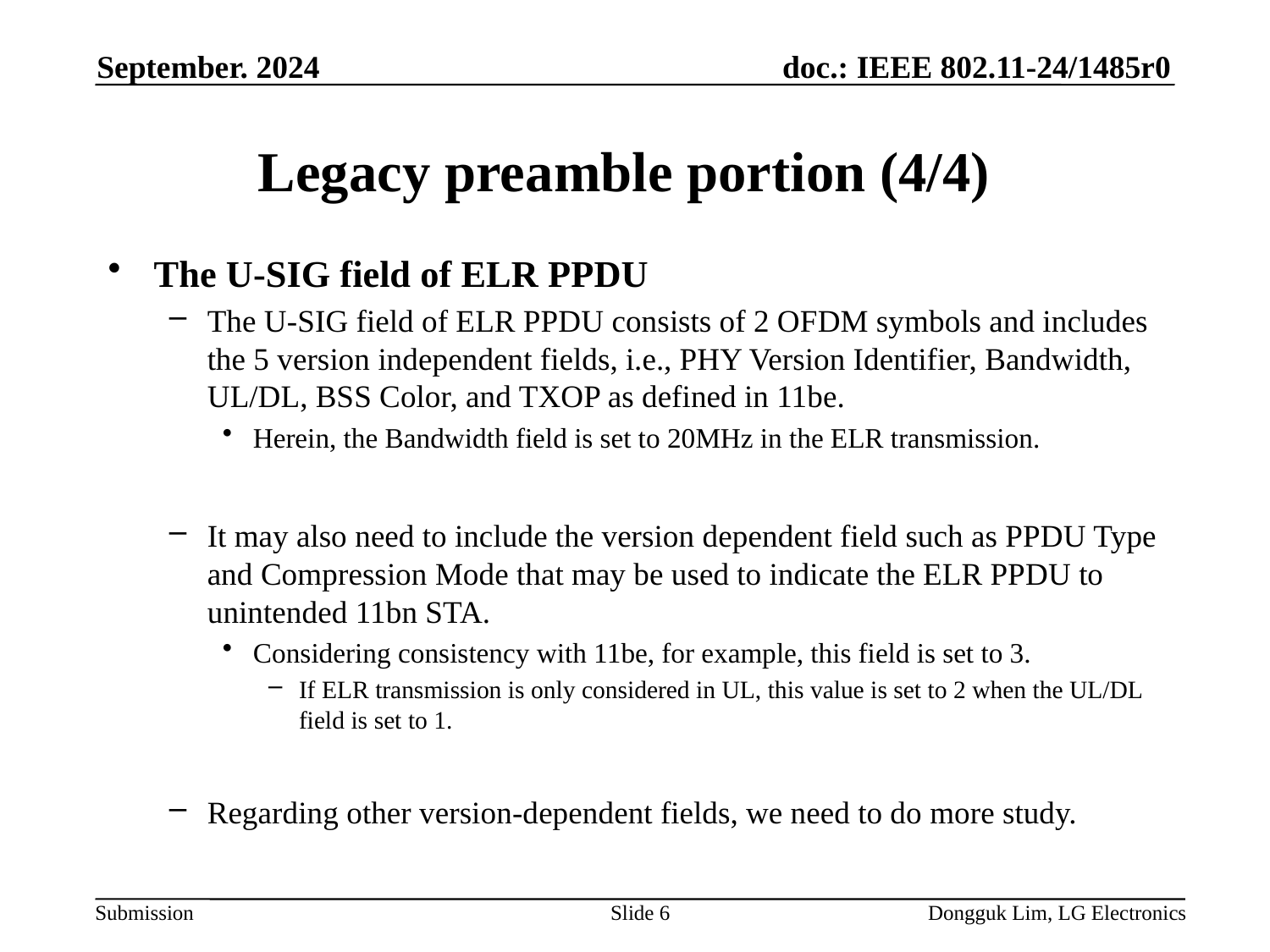

September. 2024
# Legacy preamble portion (4/4)
The U-SIG field of ELR PPDU
The U-SIG field of ELR PPDU consists of 2 OFDM symbols and includes the 5 version independent fields, i.e., PHY Version Identifier, Bandwidth, UL/DL, BSS Color, and TXOP as defined in 11be.
Herein, the Bandwidth field is set to 20MHz in the ELR transmission.

It may also need to include the version dependent field such as PPDU Type and Compression Mode that may be used to indicate the ELR PPDU to unintended 11bn STA.
Considering consistency with 11be, for example, this field is set to 3.
If ELR transmission is only considered in UL, this value is set to 2 when the UL/DL field is set to 1.

Regarding other version-dependent fields, we need to do more study.
Slide 6
Dongguk Lim, LG Electronics